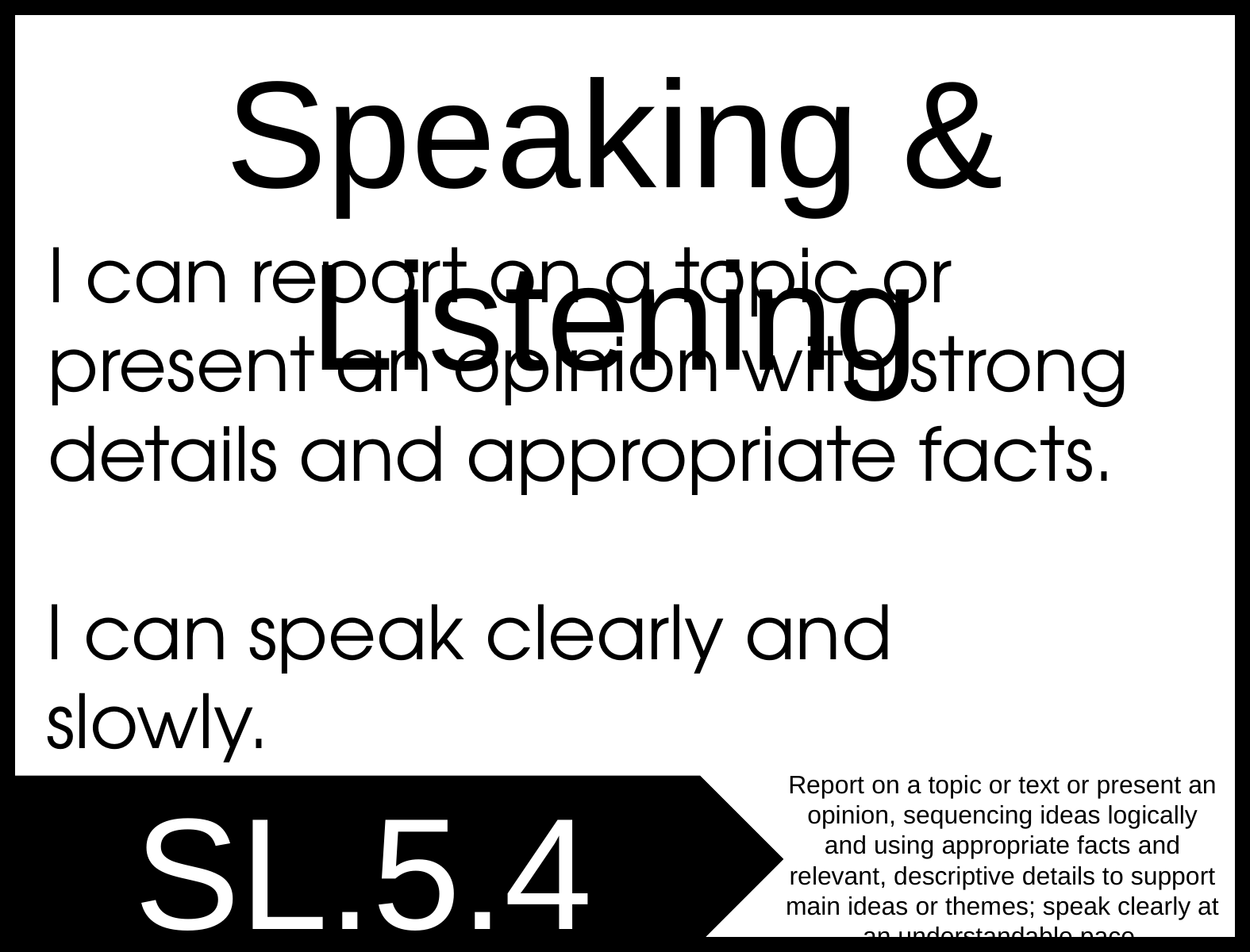

Speaking & Listening
I can report on a topic or present an opinion with strong details and appropriate facts.

I can speak clearly and
slowly.
Report on a topic or text or present an opinion, sequencing ideas logically and using appropriate facts and relevant, descriptive details to support main ideas or themes; speak clearly at an understandable pace.

SL.5.4